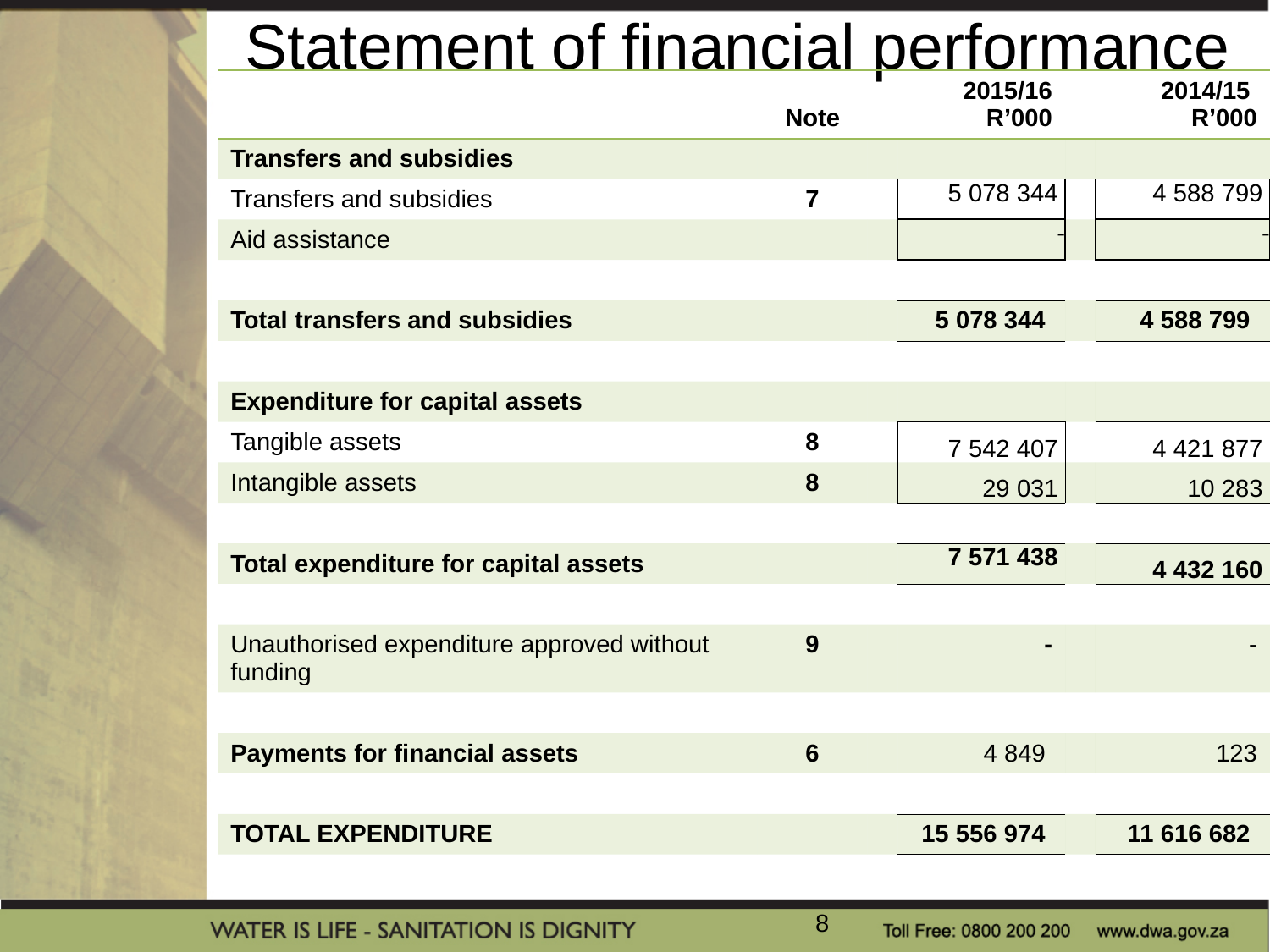

# Statement of financial performance
|  | Note |  | 2015/16 R’000 |  | 2014/15 R’000 |
| --- | --- | --- | --- | --- | --- |
| Transfers and subsidies |  |  |  |  |  |
| Transfers and subsidies | 7 |  | 5 078 344 |  | 4 588 799 |
| Aid assistance |  |  | - |  | - |
|  |  |  |  |  |  |
| Total transfers and subsidies |  |  | 5 078 344 |  | 4 588 799 |
|  |  |  |  |  |  |
| Expenditure for capital assets |  |  |  |  |  |
| Tangible assets | 8 |  | 7 542 407 |  | 4 421 877 |
| Intangible assets | 8 |  | 29 031 |  | 10 283 |
|  |  |  |  |  |  |
| Total expenditure for capital assets |  |  | 7 571 438 |  | 4 432 160 |
|  |  |  |  |  |  |
| Unauthorised expenditure approved without funding | 9 |  | - |  | - |
|  |  |  |  |  |  |
| Payments for financial assets | 6 |  | 4 849 |  | 123 |
|  |  |  |  |  |  |
| TOTAL EXPENDITURE |  |  | 15 556 974 |  | 11 616 682 |
8